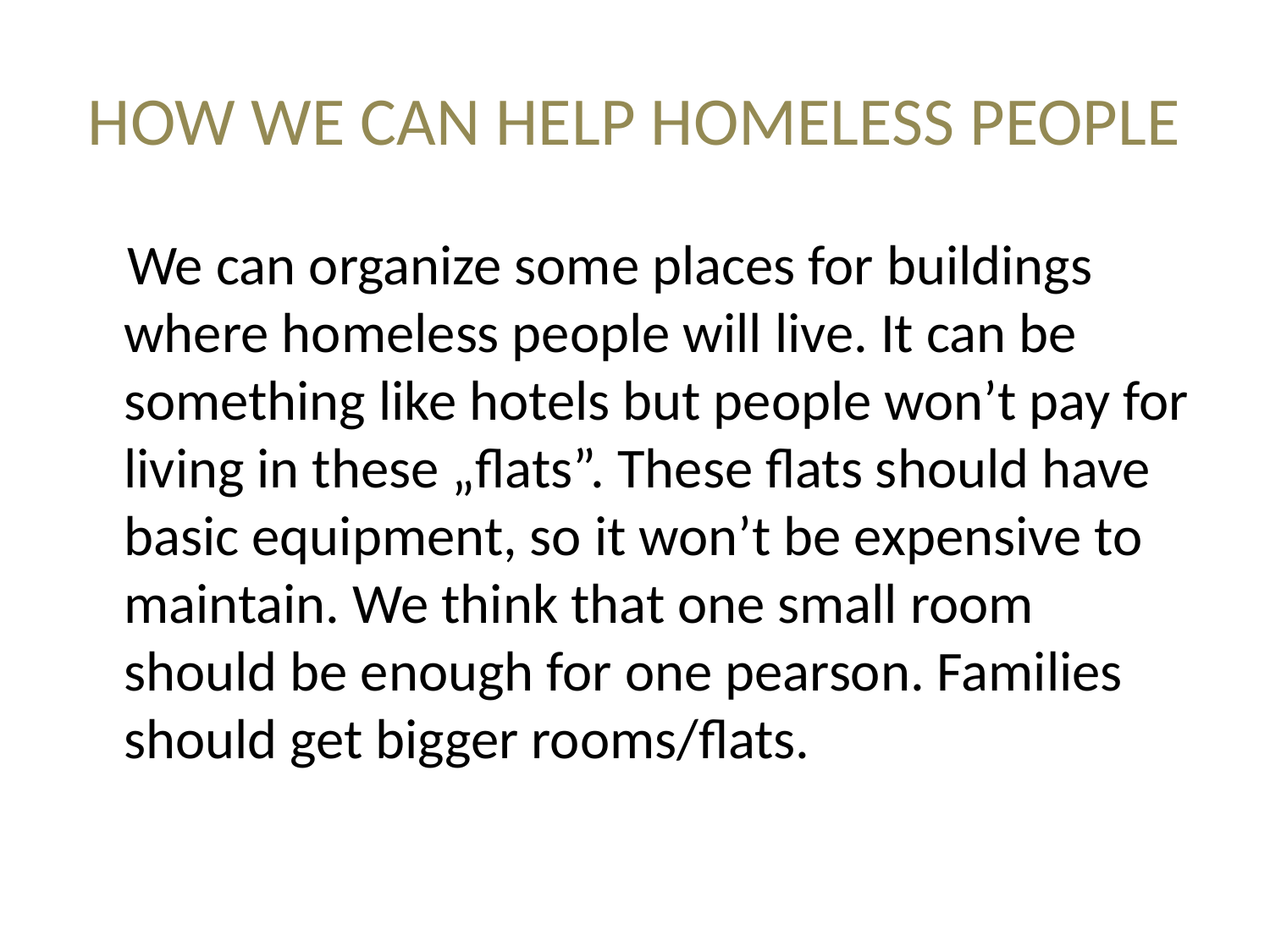

# HOW WE CAN HELP HOMELESS PEOPLE
    We can organize some places for buildings where homeless people will live. It can be something like hotels but people won’t pay for living in these „flats”. These flats should have basic equipment, so it won’t be expensive to maintain. We think that one small room should be enough for one pearson. Families should get bigger rooms/flats.